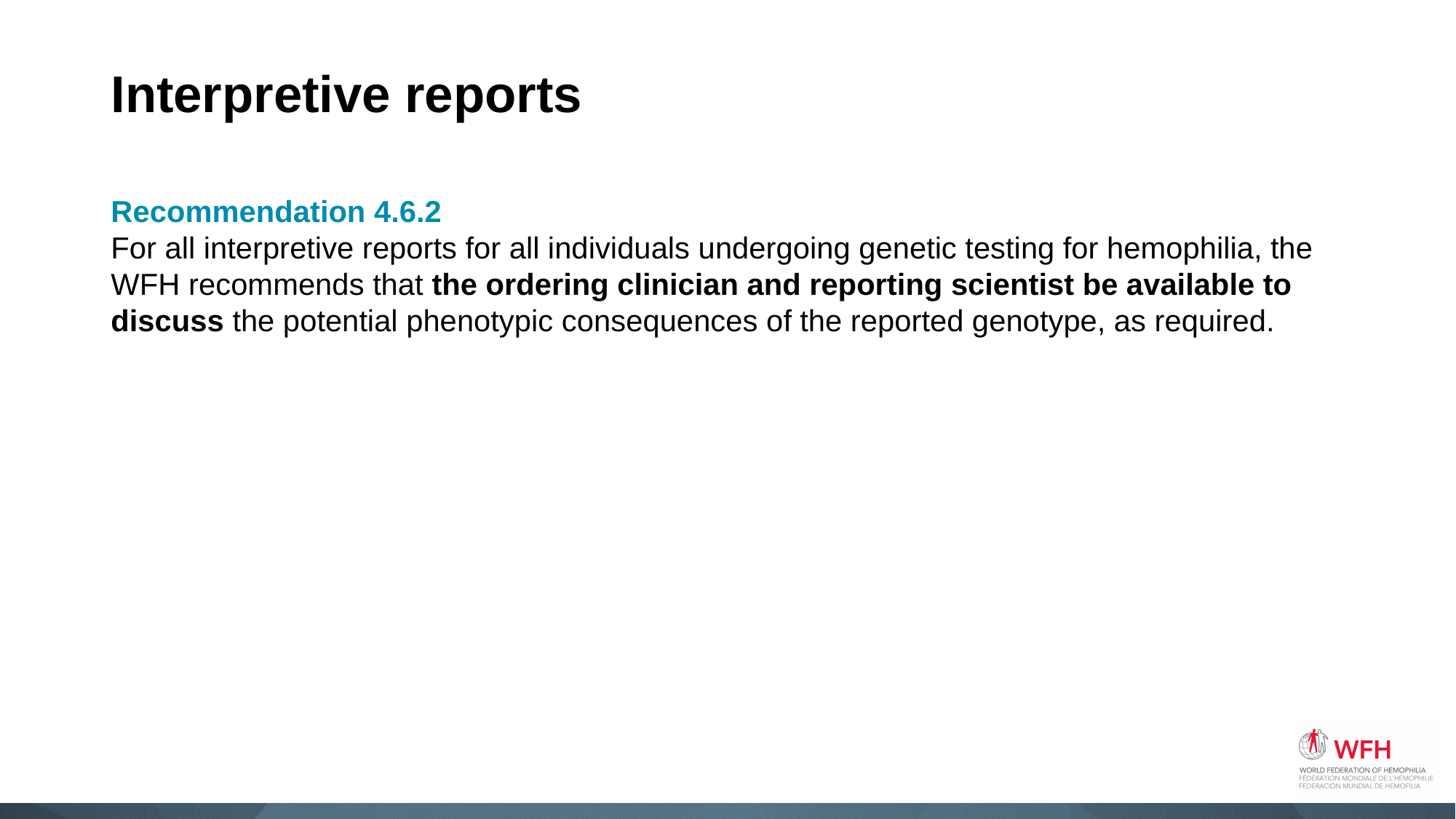

# Interpretive reports
Recommendation 4.6.2
For all interpretive reports for all individuals undergoing genetic testing for hemophilia, the WFH recommends that the ordering clinician and reporting scientist be available to discuss the potential phenotypic consequences of the reported genotype, as required.